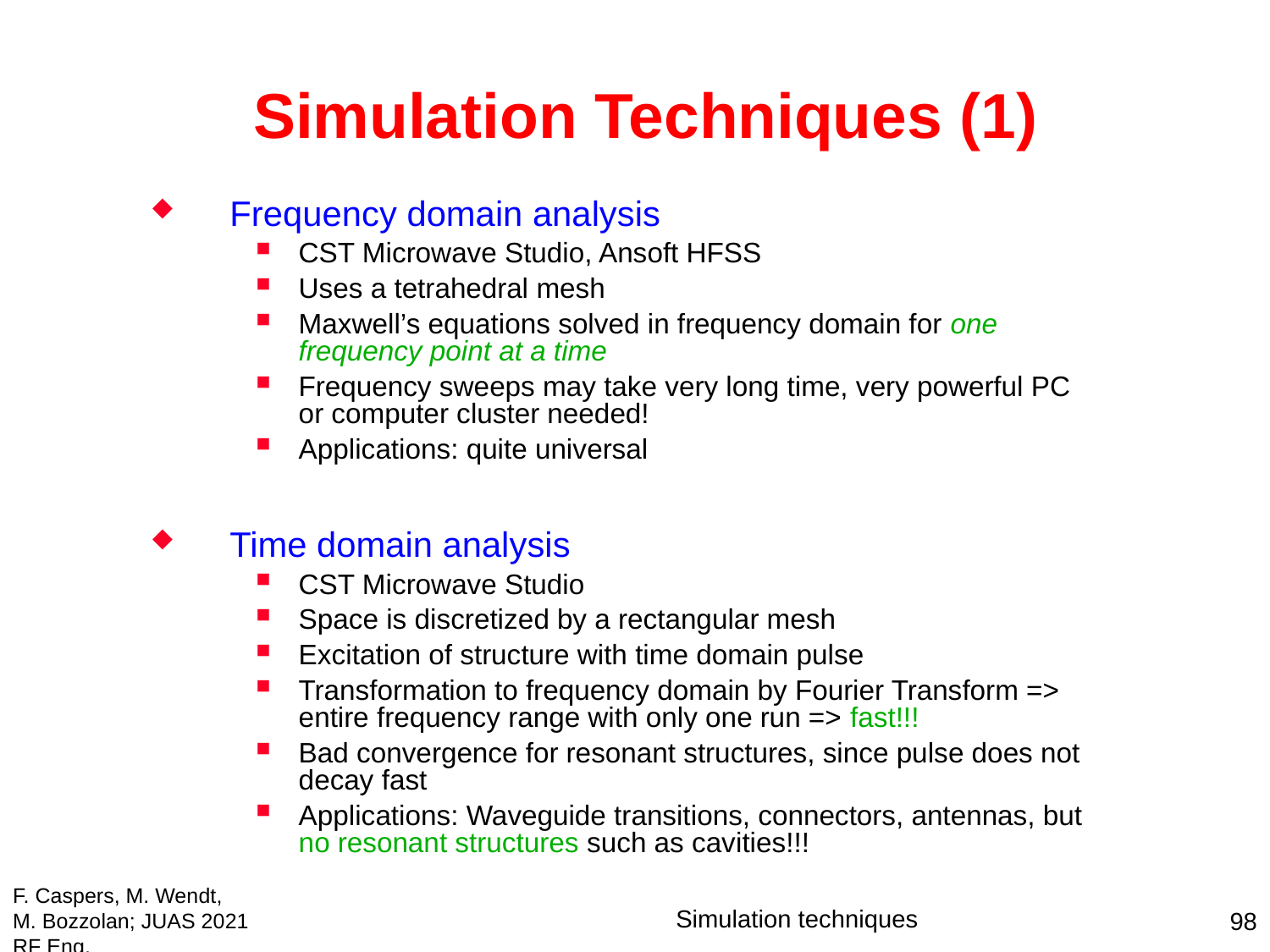

# Simulation Techniques (1)
Frequency domain analysis
CST Microwave Studio, Ansoft HFSS
Uses a tetrahedral mesh
Maxwell’s equations solved in frequency domain for one frequency point at a time
Frequency sweeps may take very long time, very powerful PC or computer cluster needed!
Applications: quite universal

Time domain analysis
CST Microwave Studio
Space is discretized by a rectangular mesh
Excitation of structure with time domain pulse
Transformation to frequency domain by Fourier Transform => entire frequency range with only one run => fast!!!
Bad convergence for resonant structures, since pulse does not decay fast
Applications: Waveguide transitions, connectors, antennas, but no resonant structures such as cavities!!!
F. Caspers, M. Wendt, M. Bozzolan; JUAS 2021 RF Eng.
Simulation techniques
98